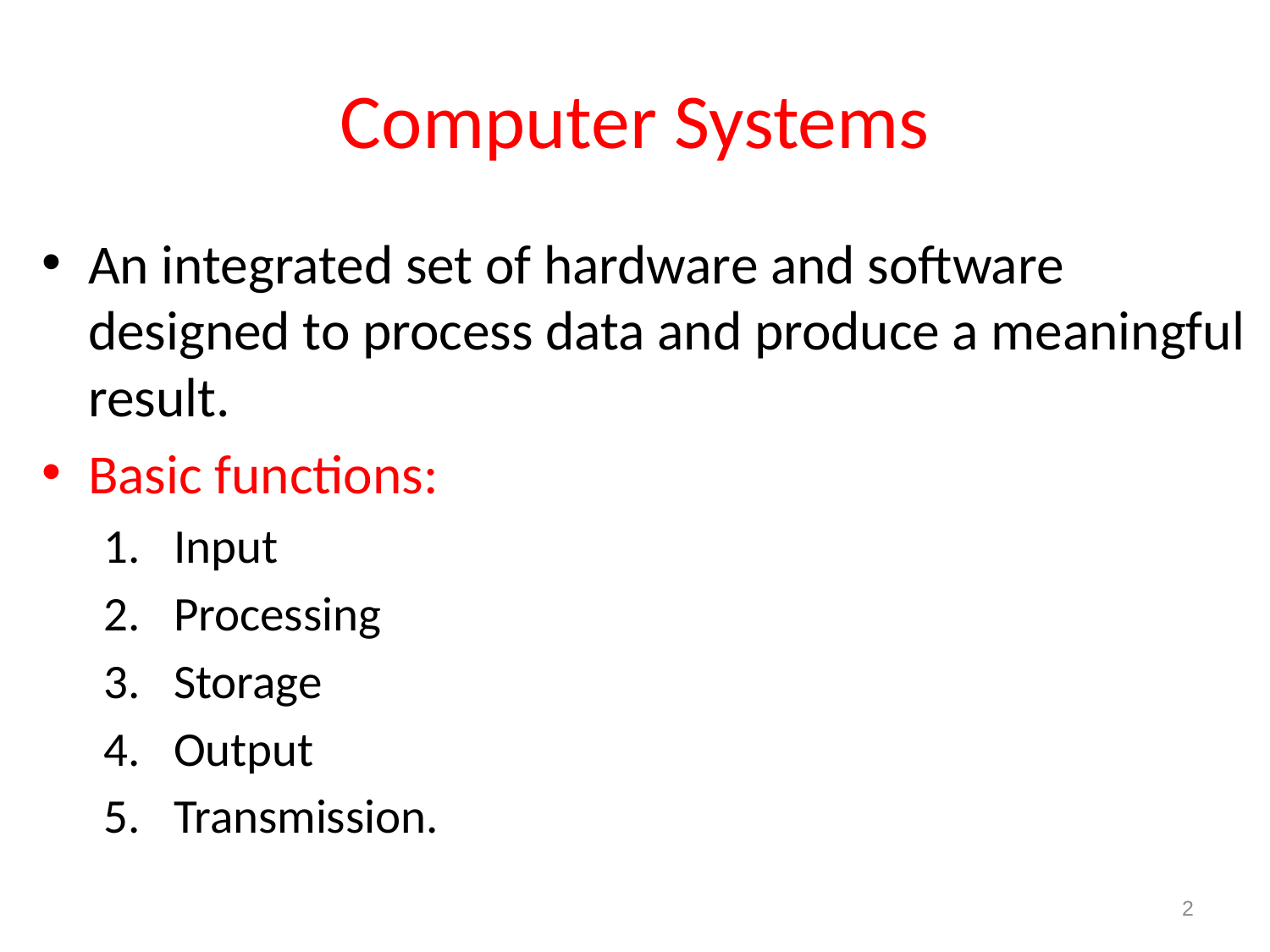

# Computer Systems
An integrated set of hardware and software designed to process data and produce a meaningful result.
Basic functions:
Input
Processing
Storage
Output
Transmission.
2